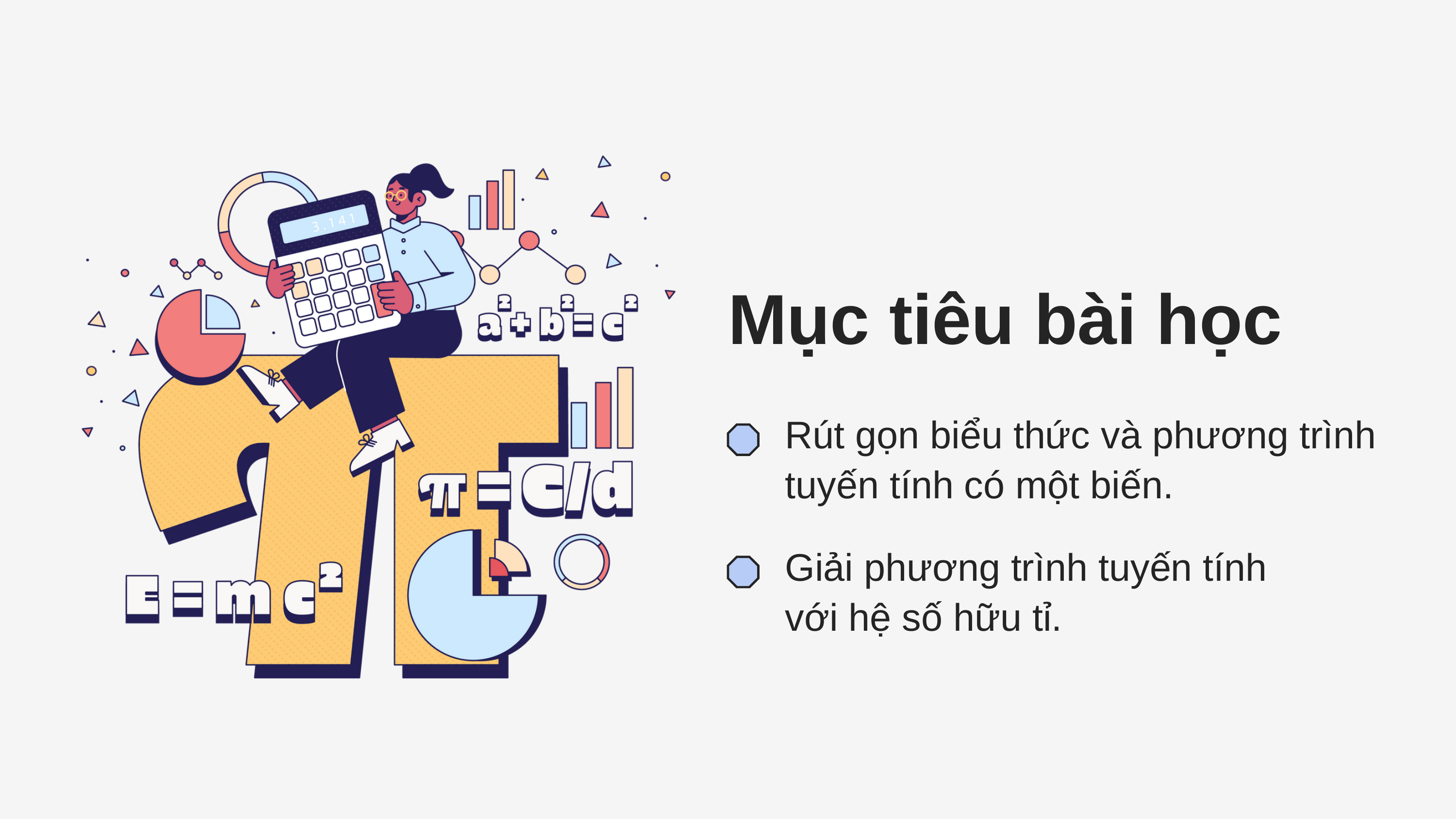

Mục tiêu bài học
Rút gọn biểu thức và phương trình tuyến tính có một biến.

Giải phương trình tuyến tính với hệ số hữu tỉ.